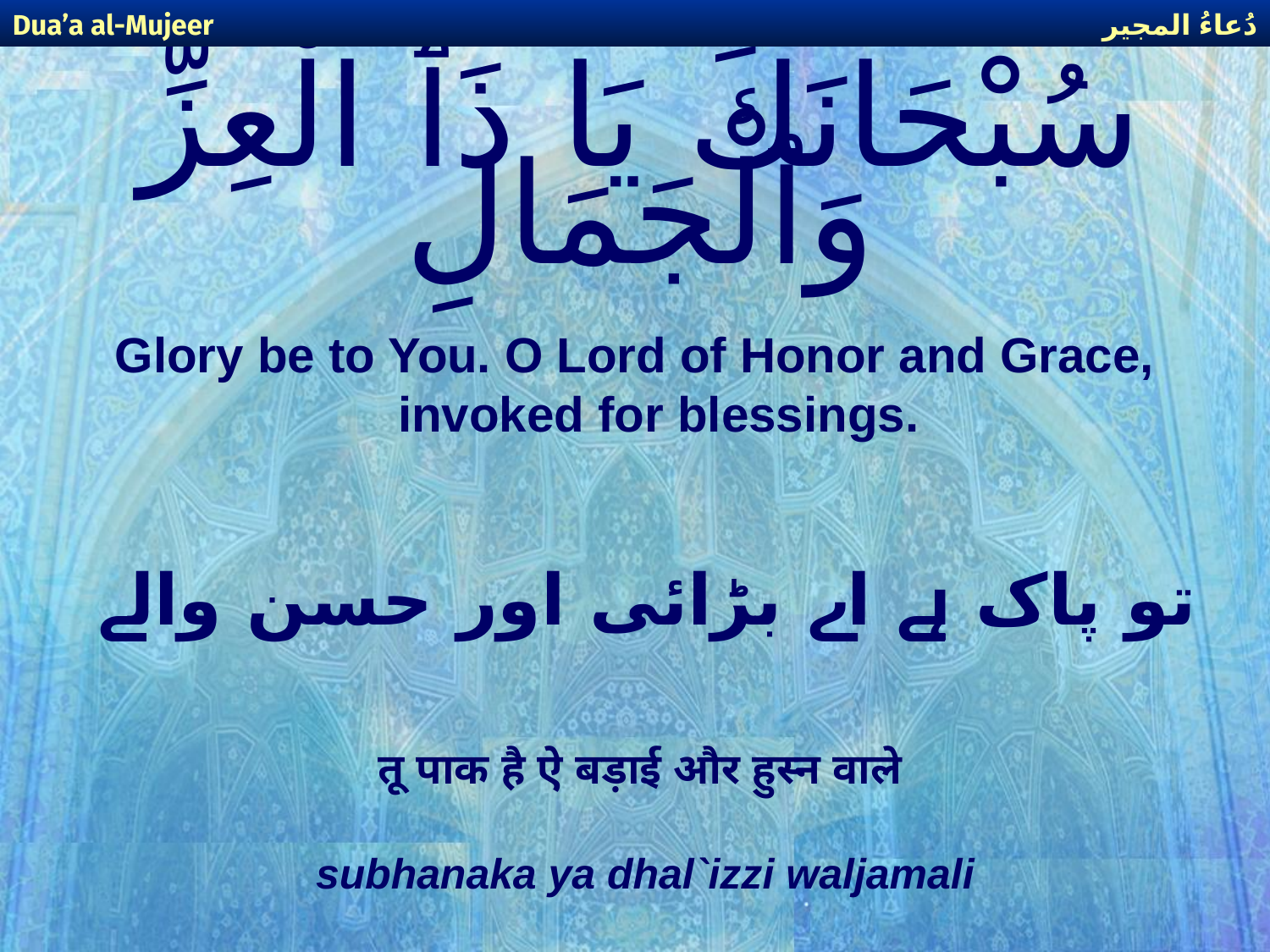

دُعاءُ المجير
Dua’a al-Mujeer
# سُبْحَانَكَ يَا ذَٱ الْعِزِّ وَٱلْجَمَالِ
Glory be to You. O Lord of Honor and Grace, invoked for blessings.
تو پاک ہے اے بڑائی اور حسن والے
तू पाक है ऐ बड़ाई और हुस्न वाले
subhanaka ya dhal`izzi waljamali